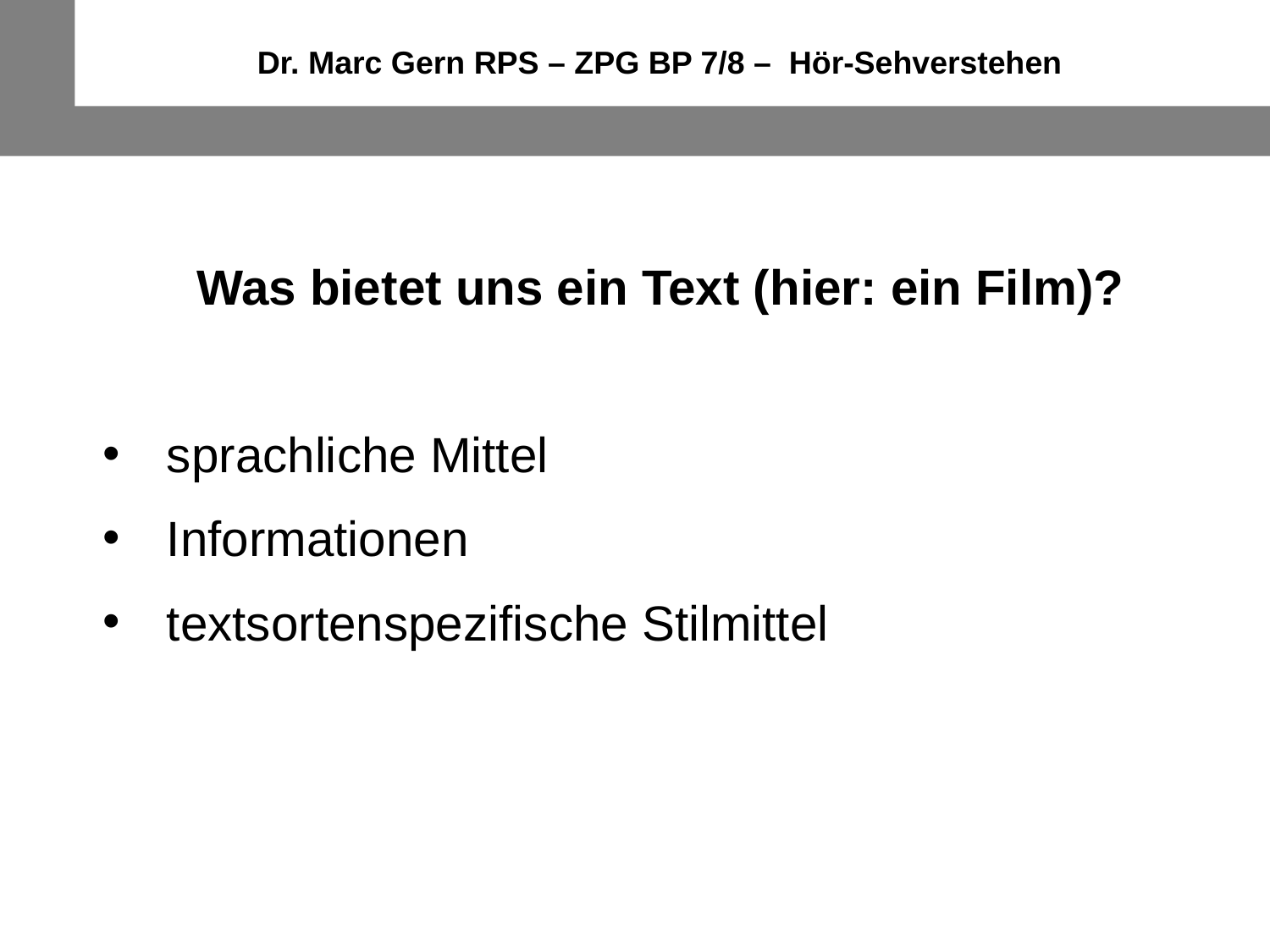

Dr. Marc Gern RPS – ZPG BP 7/8 –  Hör-Sehverstehen

Was bietet uns ein Text (hier: ein Film)?

sprachliche Mittel
Informationen
textsortenspezifische Stilmittel